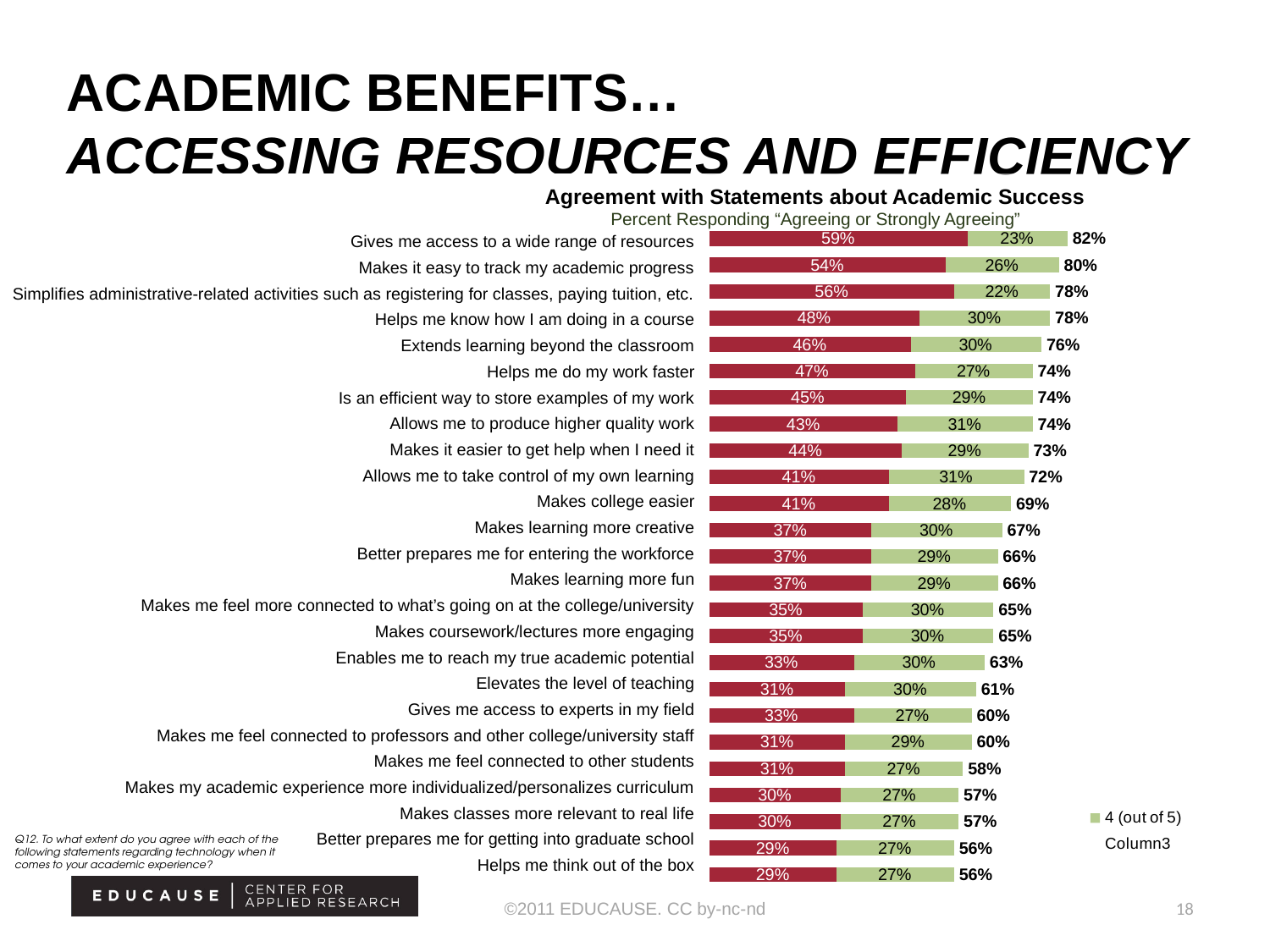

# Academic benefits… accessing resources and efficiency

Agreement with Statements about Academic Success
Percent Responding “Agreeing or Strongly Agreeing”

### Chart

| Category | 5 (out of 5) | 4 (out of 5) | Column3 |
|---|---|---|---|
| Gives me access to a wide range of resources | 0.59 | 0.22999999999999998 | 0.82 |
| Makes it easy to track my academic progress | 0.54 | 0.26 | 0.8 |
| Simplifies administrative-related activities such as registering for classes, paying tuition, etc. | 0.56 | 0.21999999999999997 | 0.78 |
| Helps me know how I am doing in a course | 0.48 | 0.30000000000000004 | 0.78 |
| Extends learning beyond the classroom | 0.46 | 0.3 | 0.76 |
| Helps me do my work faster | 0.47 | 0.27 | 0.74 |
| Is an efficient way to store examples of my work | 0.45 | 0.29 | 0.74 |
| Allows me to produce higher quality work | 0.43 | 0.31 | 0.74 |
| Makes it easier to get help when I need it | 0.44 | 0.29 | 0.73 |
| Allows me to take control of my own learning | 0.41 | 0.31 | 0.72 |
| Makes college easier | 0.41 | 0.27999999999999997 | 0.69 |
| Makes learning more creative | 0.37 | 0.30000000000000004 | 0.67 |
| Better prepares me for entering the workforce | 0.37 | 0.29000000000000004 | 0.66 |
| Makes learning more fun | 0.37 | 0.29000000000000004 | 0.66 |
| Makes me feel more connected to what’s going on at the college/university | 0.35 | 0.30000000000000004 | 0.65 |
| Makes coursework/lectures more engaging | 0.35 | 0.30000000000000004 | 0.65 |
| Enables me to reach my true academic potential | 0.33 | 0.3 | 0.63 |
| Elevates the level of teaching | 0.31 | 0.3 | 0.61 |
| Gives me access to experts in my field | 0.33 | 0.26999999999999996 | 0.6 |
| Makes me feel connected to professors and other college/university staff | 0.31 | 0.29 | 0.6 |
| Makes me feel connected to other students | 0.31 | 0.26999999999999996 | 0.58 |
| Makes my academic experience more individualized/personalizes curriculum | 0.3 | 0.26999999999999996 | 0.57 |
| Makes classes more relevant to real life | 0.3 | 0.26999999999999996 | 0.57 |
| Better prepares me for getting into graduate school | 0.29 | 0.2700000000000001 | 0.56 |
| Helps me think out of the box | 0.29 | 0.2700000000000001 | 0.56 |
| Gives me access to a wide range of resources |
| --- |
| Makes it easy to track my academic progress |
| Simplifies administrative-related activities such as registering for classes, paying tuition, etc. |
| Helps me know how I am doing in a course |
| Extends learning beyond the classroom |
| Helps me do my work faster |
| Is an efficient way to store examples of my work |
| Allows me to produce higher quality work |
| Makes it easier to get help when I need it |
| Allows me to take control of my own learning |
| Makes college easier |
| Makes learning more creative |
| Better prepares me for entering the workforce |
| Makes learning more fun |
| Makes me feel more connected to what’s going on at the college/university |
| Makes coursework/lectures more engaging |
| Enables me to reach my true academic potential |
| Elevates the level of teaching |
| Gives me access to experts in my field |
| Makes me feel connected to professors and other college/university staff |
| Makes me feel connected to other students |
| Makes my academic experience more individualized/personalizes curriculum |
| Makes classes more relevant to real life |
| Better prepares me for getting into graduate school |
| Helps me think out of the box |

Q12. To what extent do you agree with each of the following statements regarding technology when it comes to your academic experience?
©2011 EDUCAUSE. CC by-nc-nd
18